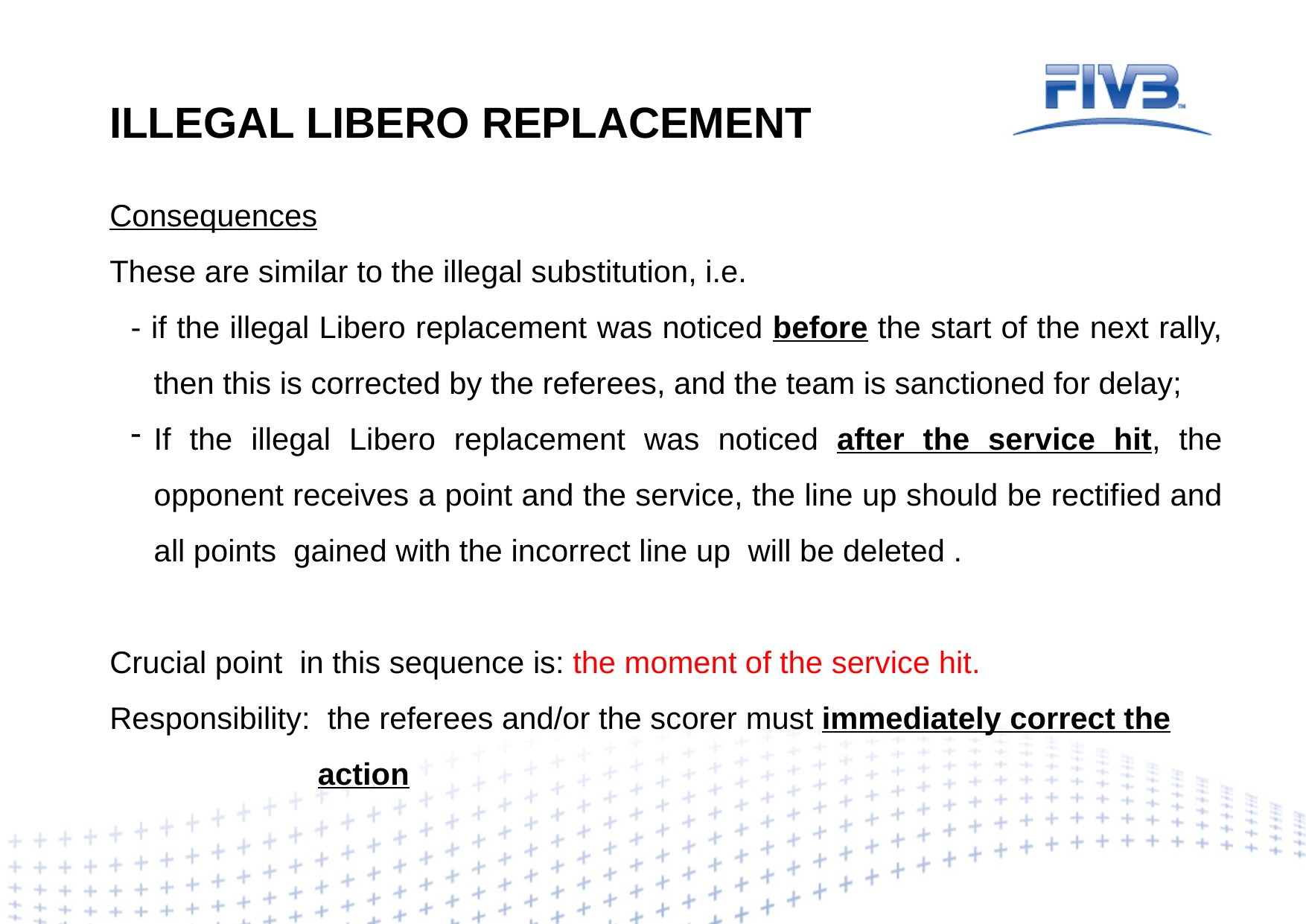

ILLEGAL LIBERO REPLACEMENT
Consequences
These are similar to the illegal substitution, i.e.
- if the illegal Libero replacement was noticed before the start of the next rally, then this is corrected by the referees, and the team is sanctioned for delay;
If the illegal Libero replacement was noticed after the service hit, the opponent receives a point and the service, the line up should be rectified and all points  gained with the incorrect line up  will be deleted .

Crucial point  in this sequence is: the moment of the service hit.
Responsibility:  the referees and/or the scorer must immediately correct the action